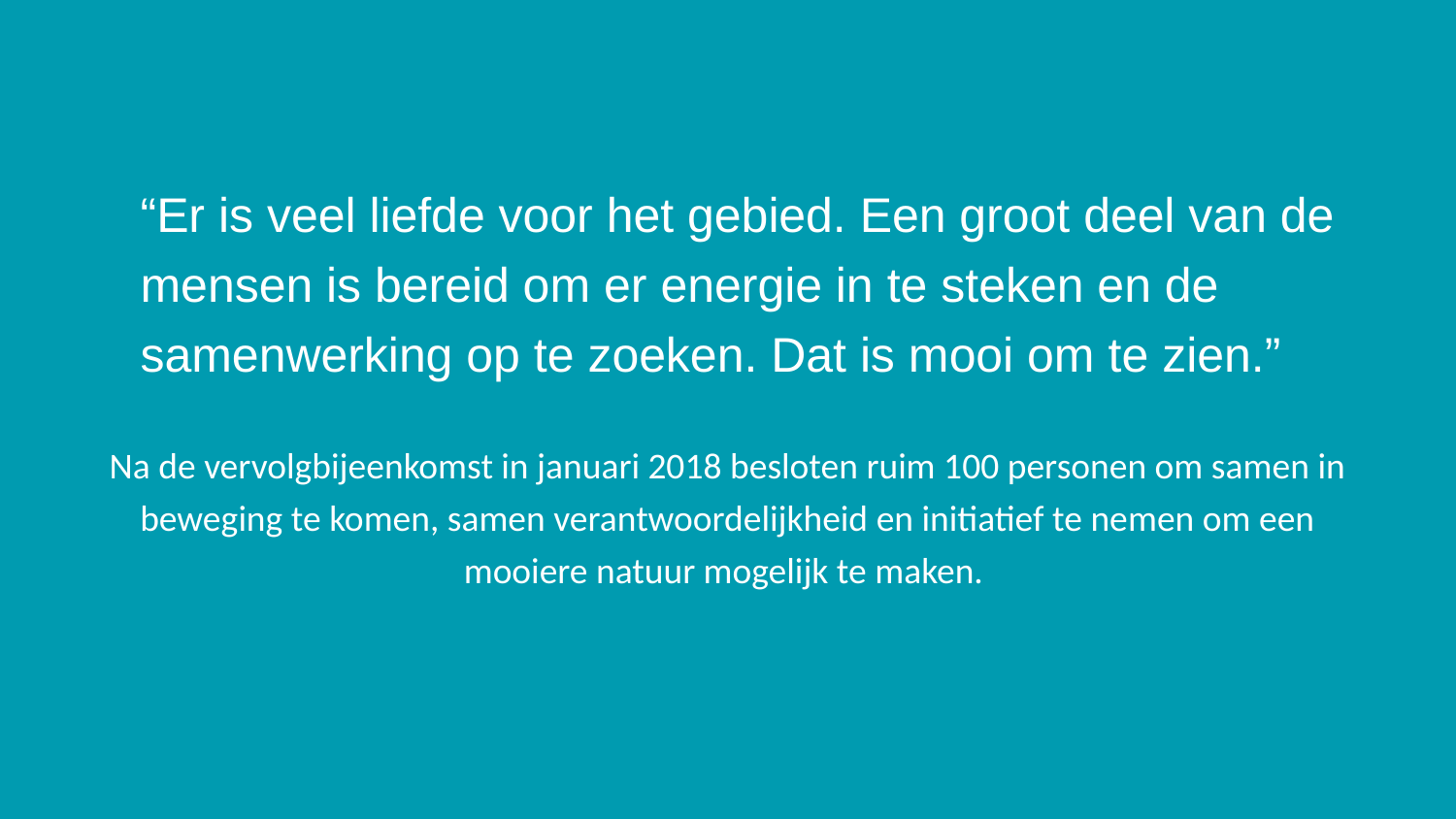

#
“Er is veel liefde voor het gebied. Een groot deel van de mensen is bereid om er energie in te steken en de samenwerking op te zoeken. Dat is mooi om te zien.”

Na de vervolgbijeenkomst in januari 2018 besloten ruim 100 personen om samen in beweging te komen, samen verantwoordelijkheid en initiatief te nemen om een mooiere natuur mogelijk te maken.